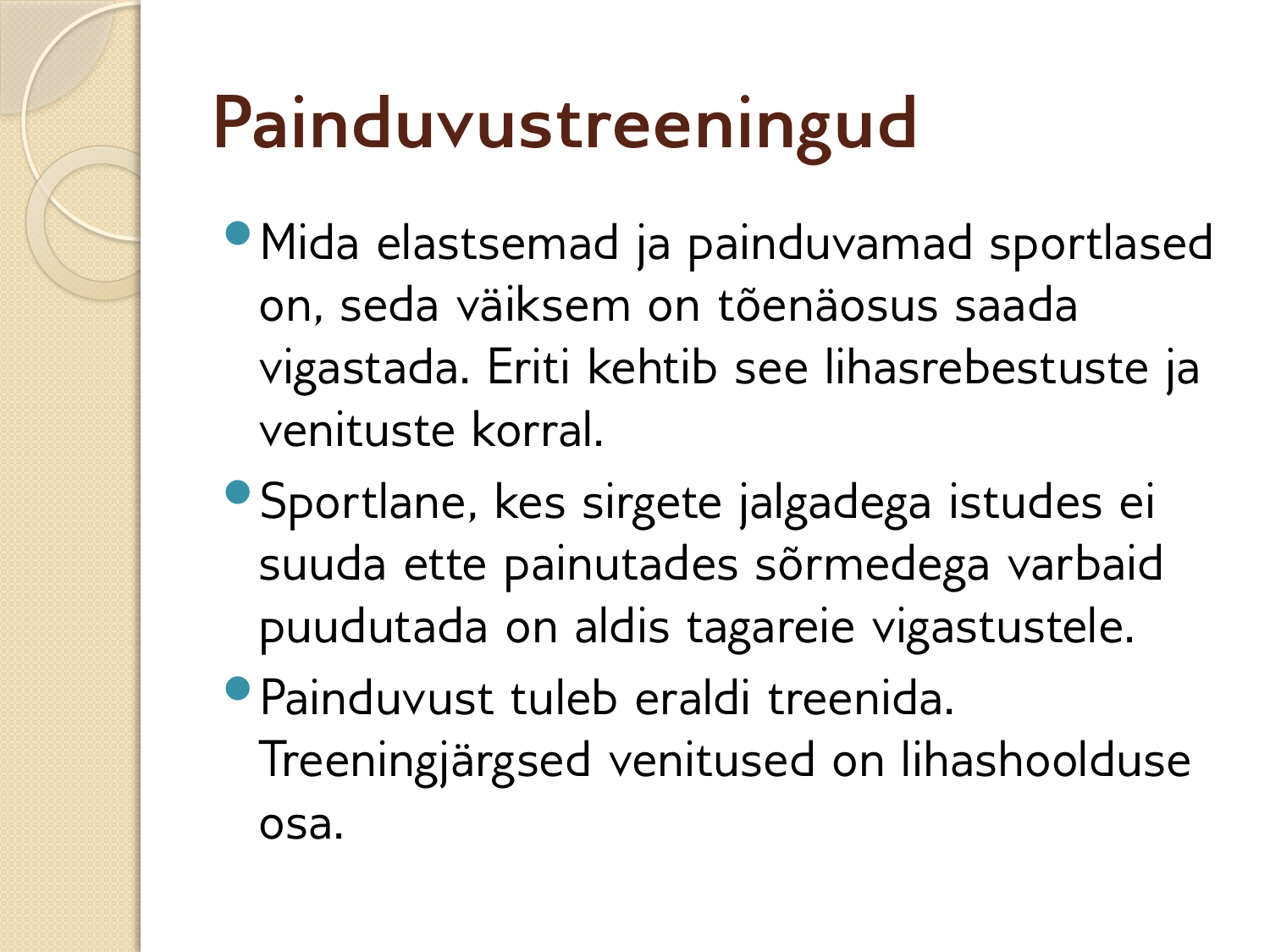

# Painduvustreeningud
Mida elastsemad ja painduvamad sportlased on, seda väiksem on tõenäosus saada vigastada. Eriti kehtib see lihasrebestuste ja venituste korral.
Sportlane, kes sirgete jalgadega istudes ei suuda ette painutades sõrmedega varbaid puudutada on aldis tagareie vigastustele.
Painduvust tuleb eraldi treenida. Treeningjärgsed venitused on lihashoolduse osa.